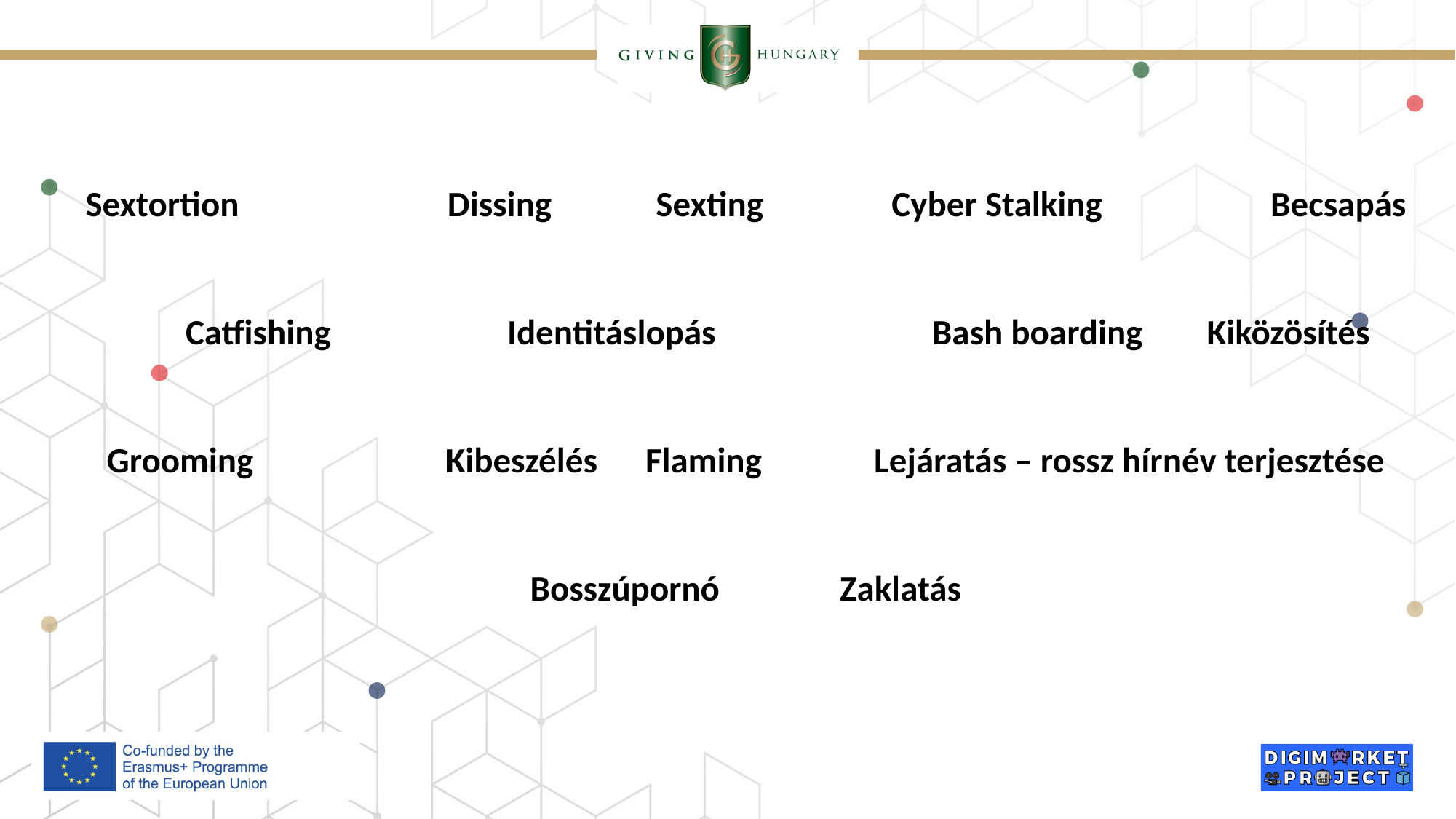

Sextortion                          Dissing             Sexting                Cyber Stalking                     Becsapás

        Catfishing                      Identitáslopás                           Bash boarding        Kiközösítés

Grooming                        Kibeszélés      Flaming              Lejáratás – rossz hírnév terjesztése

Bosszúpornó               Zaklatás